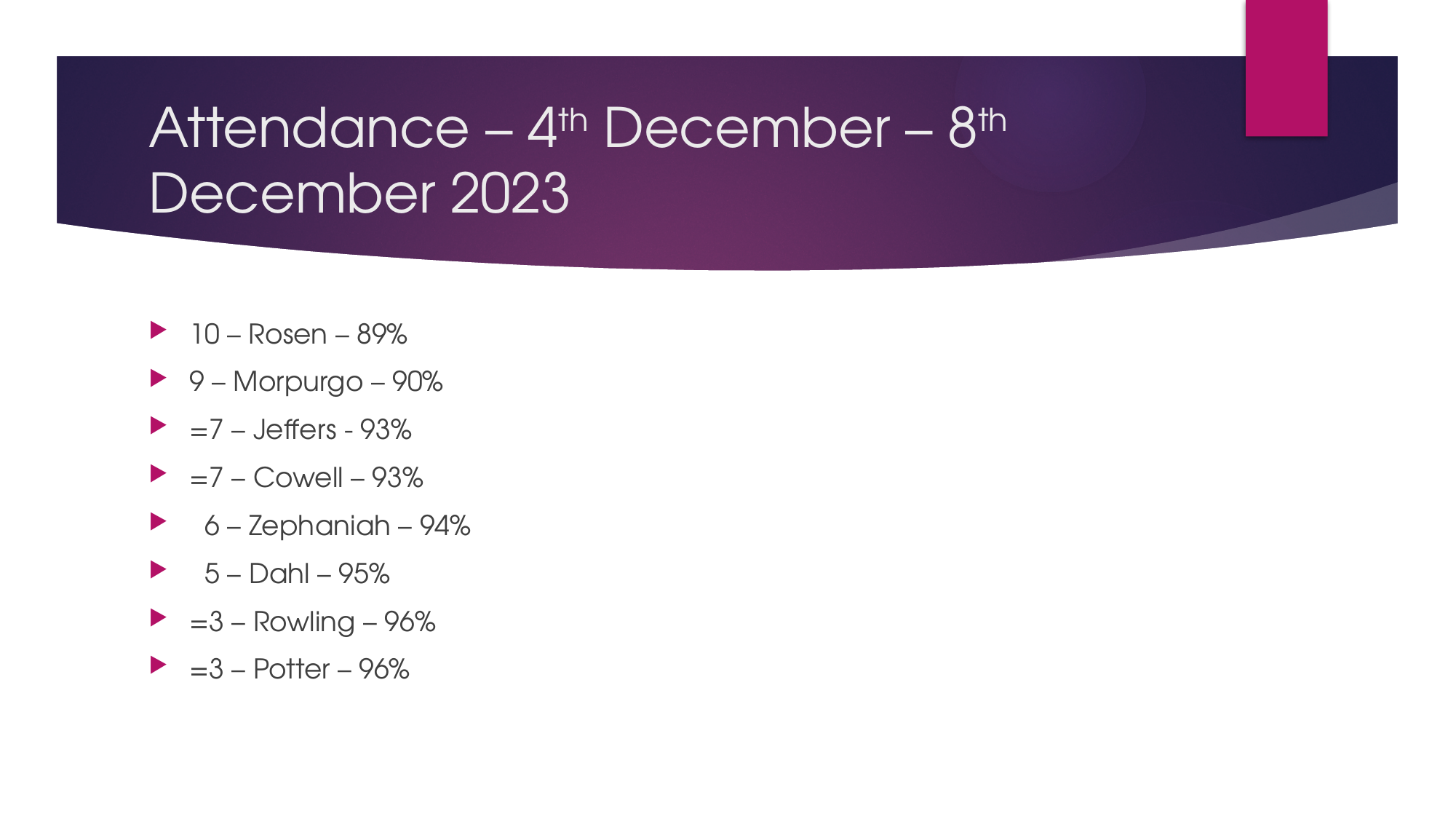

# Attendance – 4th December – 8th December 2023
10 – Rosen – 89%
9 – Morpurgo – 90%
=7 – Jeffers - 93%
=7 – Cowell – 93%
  6 – Zephaniah – 94%
  5 – Dahl – 95%
=3 – Rowling – 96%
=3 – Potter – 96%